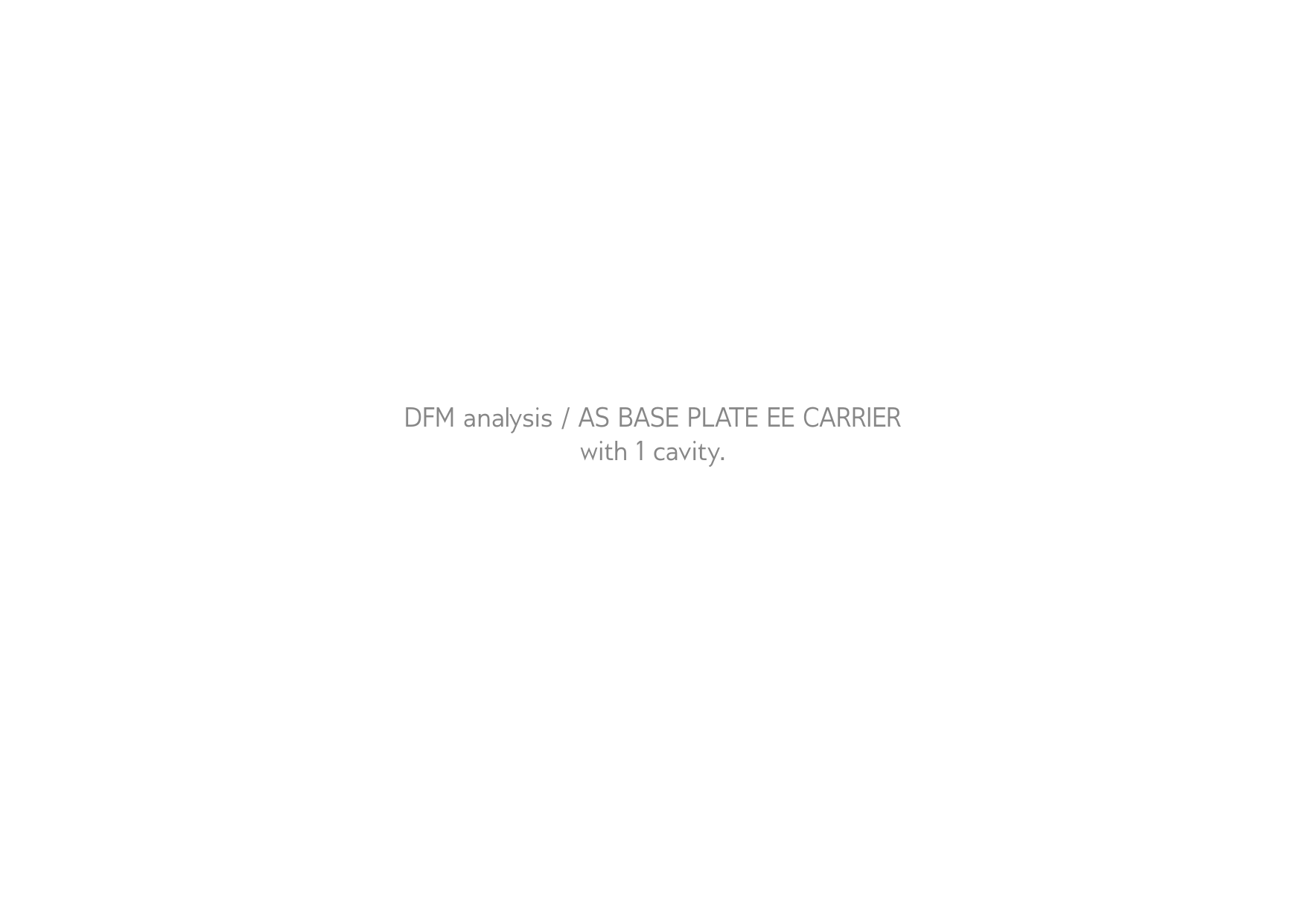

DFM analysis / AS BASE PLATE EE CARRIER with 1 cavity.